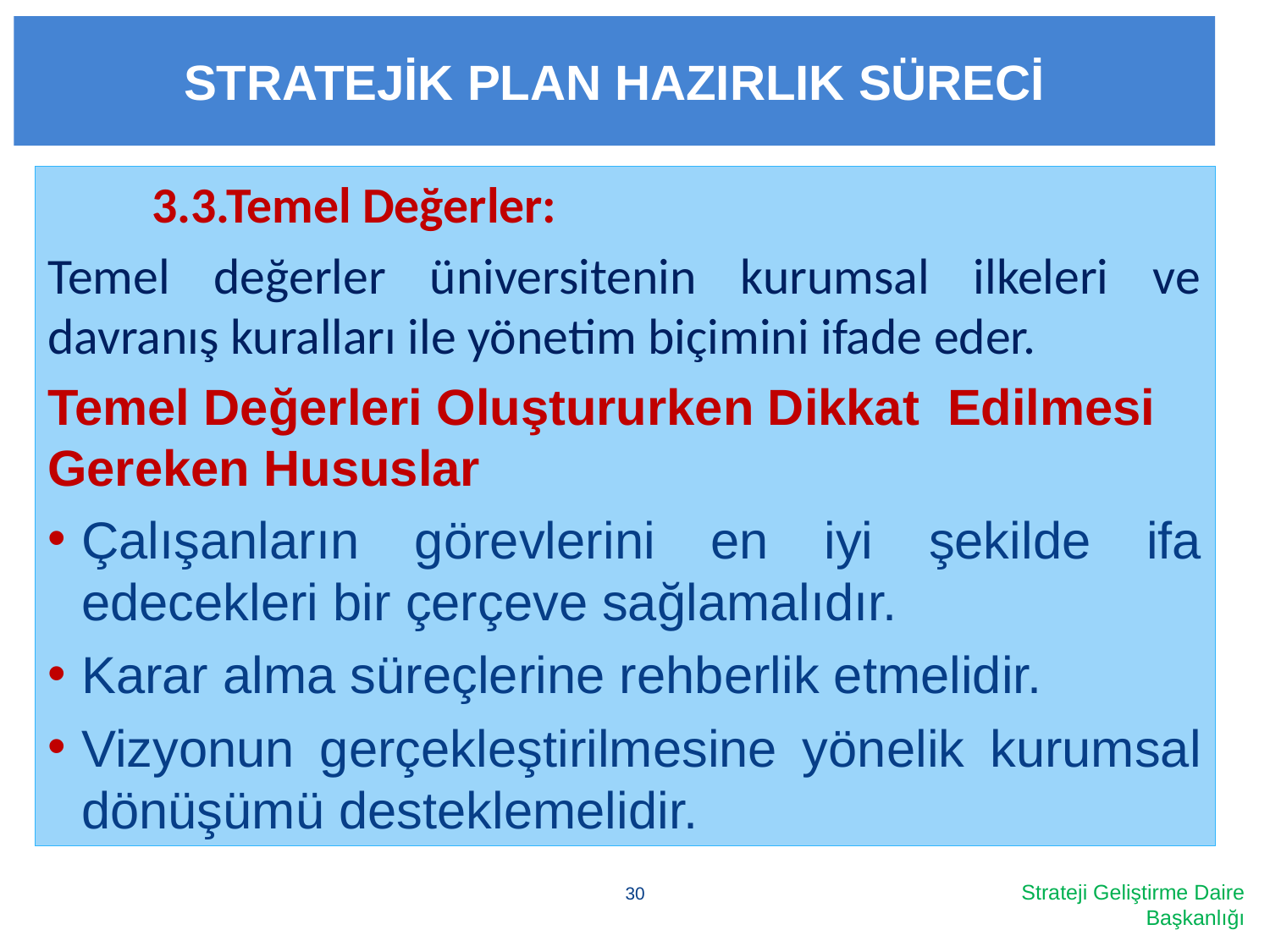

# STRATEJİK PLAN HAZIRLIK SÜRECİ
	3.3.Temel Değerler:
Temel değerler üniversitenin kurumsal ilkeleri ve davranış kuralları ile yönetim biçimini ifade eder.
Temel Değerleri Oluştururken Dikkat  Edilmesi Gereken Hususlar
Çalışanların görevlerini en iyi şekilde ifa edecekleri bir çerçeve sağlamalıdır.
Karar alma süreçlerine rehberlik etmelidir.
Vizyonun gerçekleştirilmesine yönelik kurumsal dönüşümü desteklemelidir.

Strateji Geliştirme Daire Başkanlığı
30